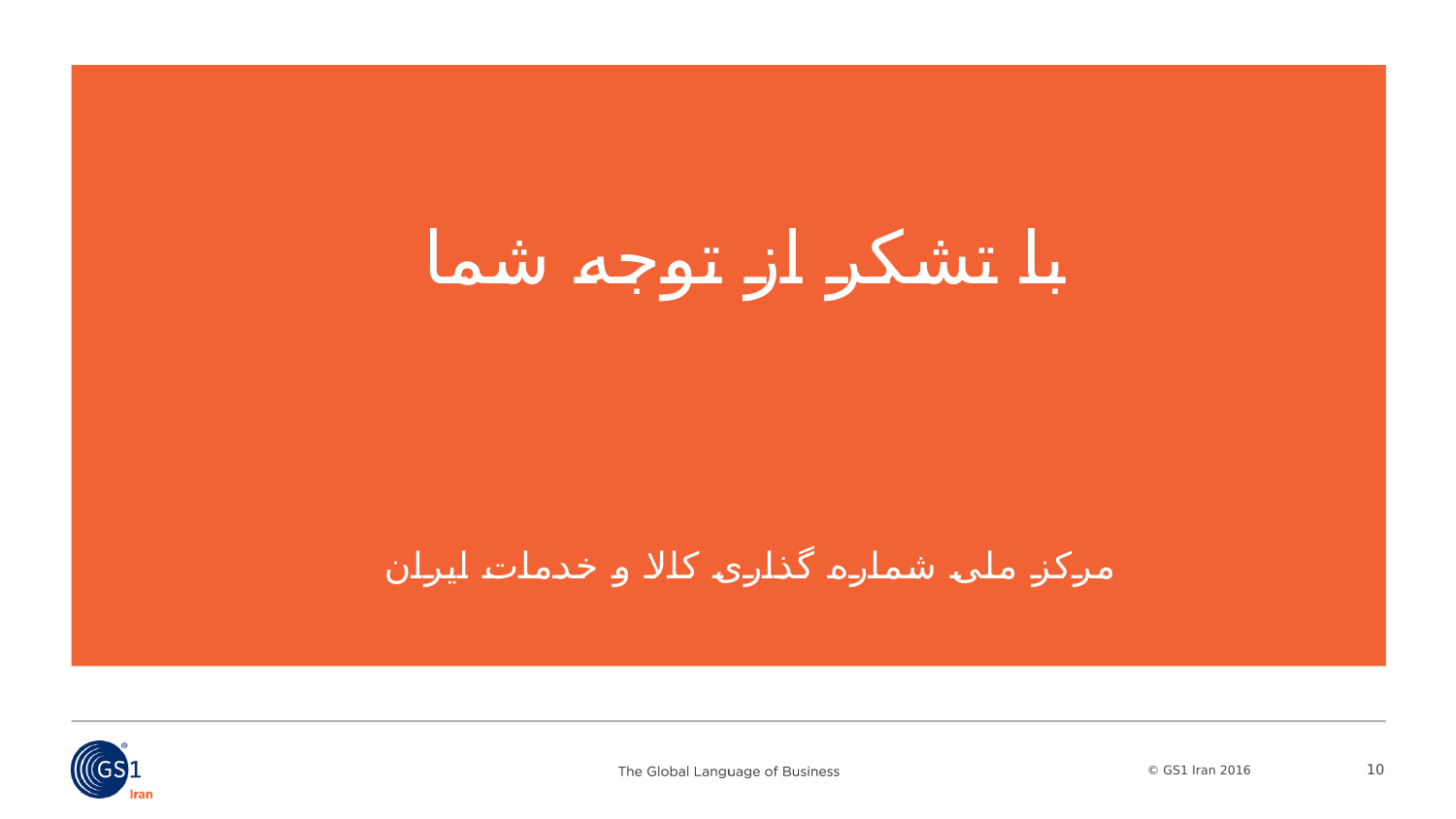

# با تشکر از توجه شما
مرکز ملی شماره گذاری کالا و خدمات ایران
10